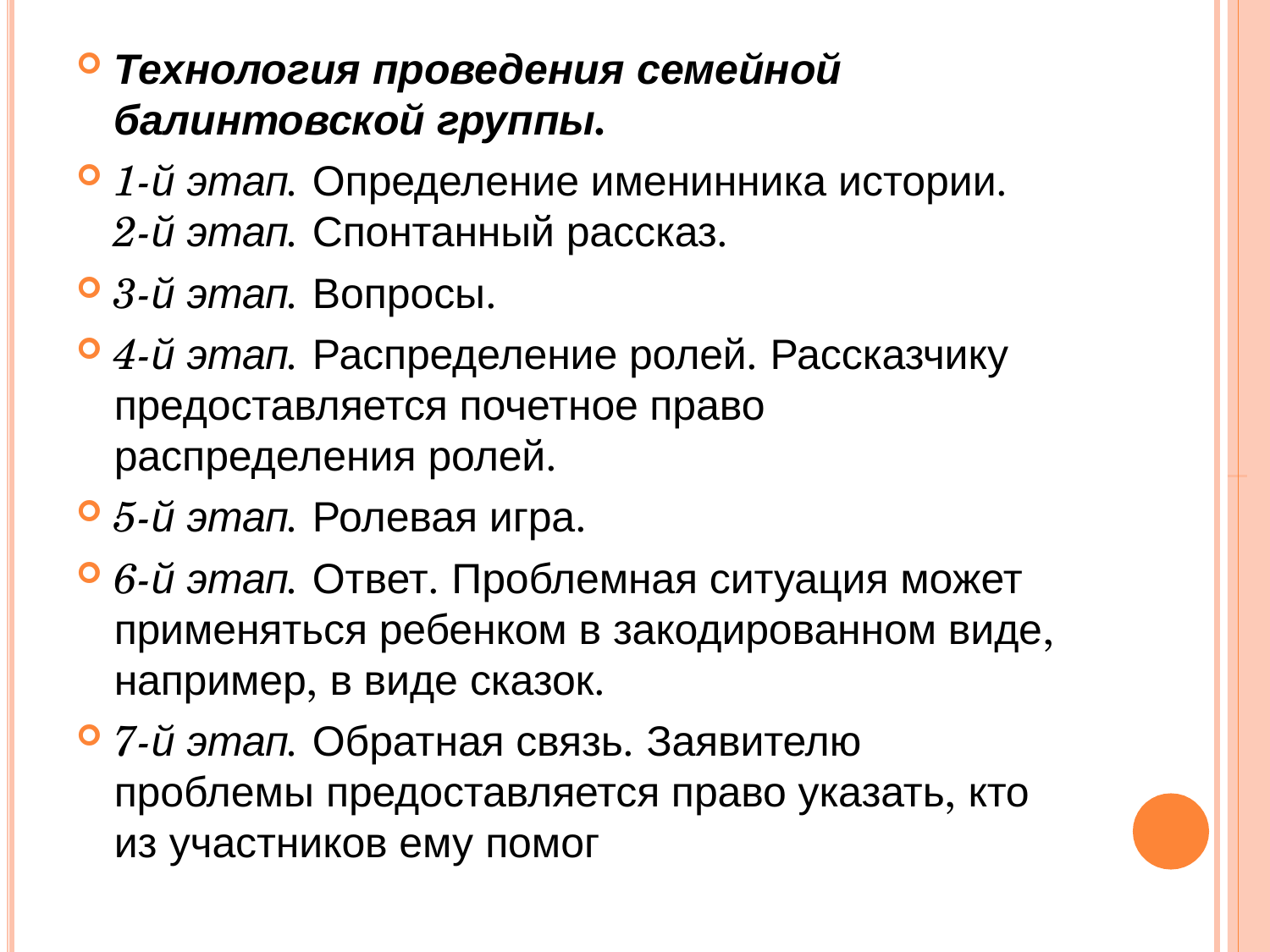

Технология проведения семейной
балинтовской группы.
1-й этап. Определение именинника истории.
2-й этап. Спонтанный рассказ.
3-й этап. Вопросы.
4-й этап. Распределение ролей. Рассказчику  предоставляется почетное право  распределения ролей.
5-й этап. Ролевая игра.
6-й этап. Ответ. Проблемная ситуация может  применяться ребенком в закодированном виде,  например, в виде сказок.
7-й этап. Обратная связь. Заявителю  проблемы предоставляется право указать, кто  из участников ему помог